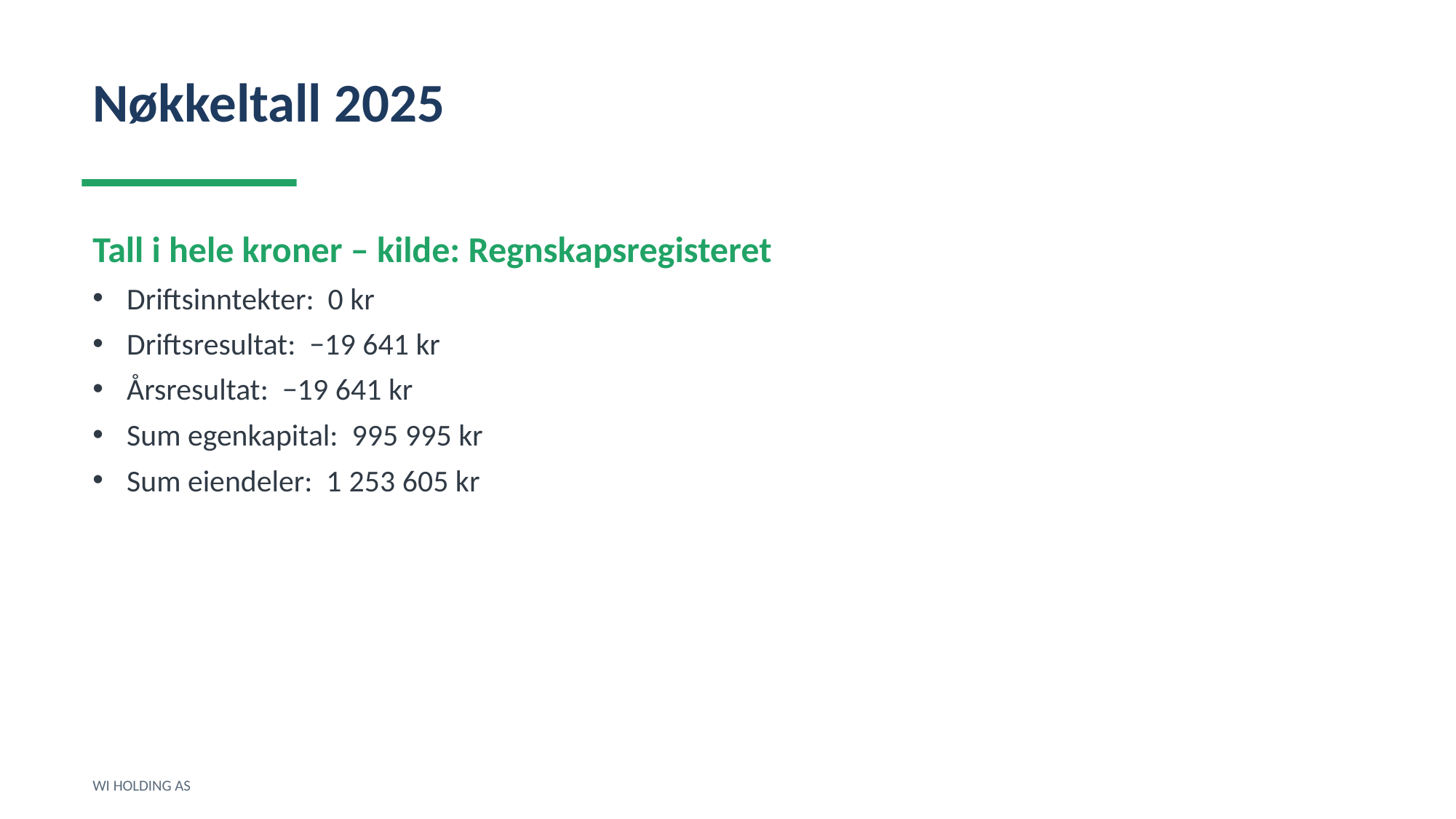

Nøkkeltall 2025

Tall i hele kroner – kilde: Regnskapsregisteret
Driftsinntekter:  0 kr
Driftsresultat:  −19 641 kr
Årsresultat:  −19 641 kr
Sum egenkapital:  995 995 kr
Sum eiendeler:  1 253 605 kr
WI HOLDING AS